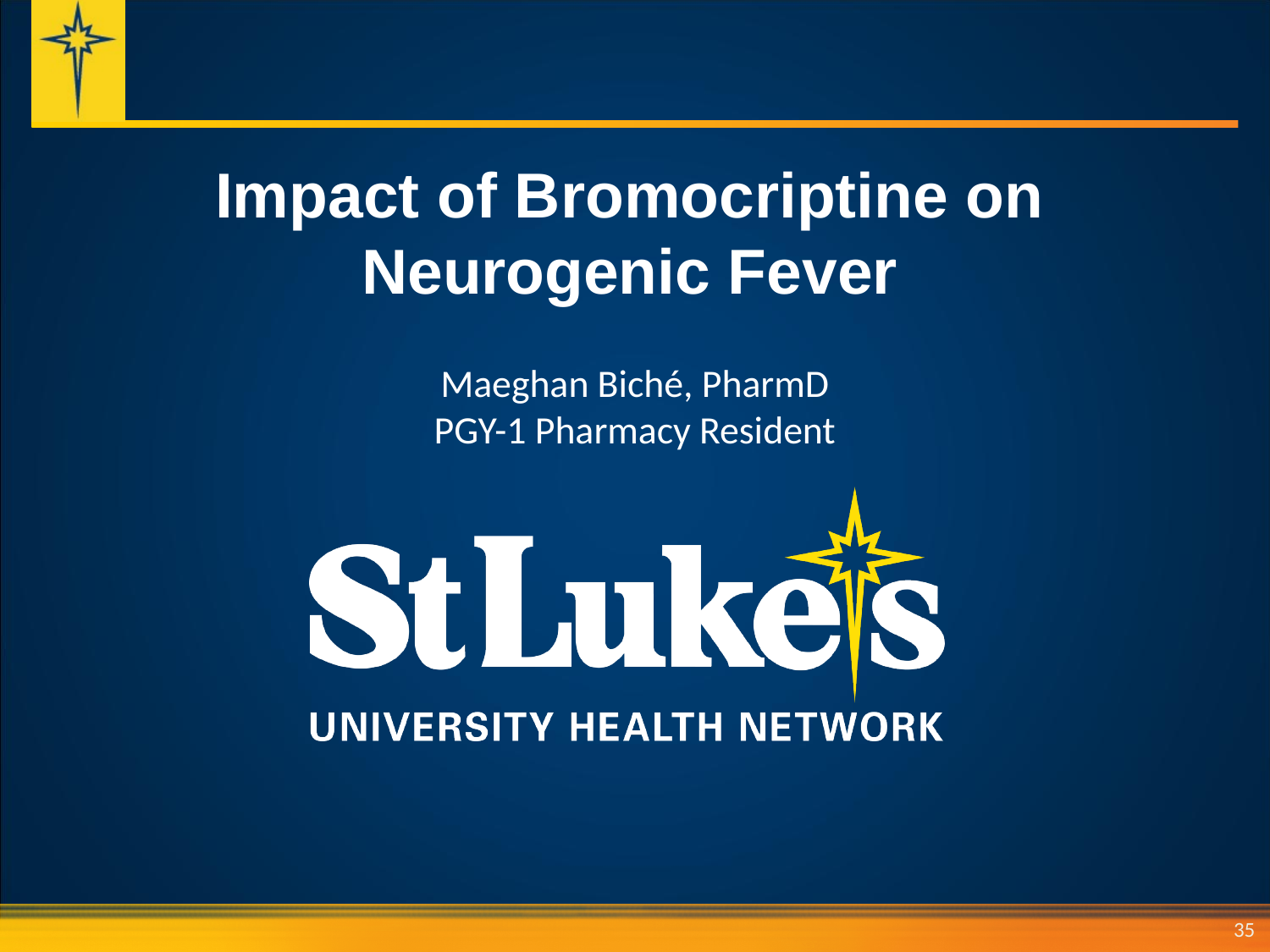

# Impact of Bromocriptine on Neurogenic Fever
Maeghan Biché, PharmD
PGY-1 Pharmacy Resident
35